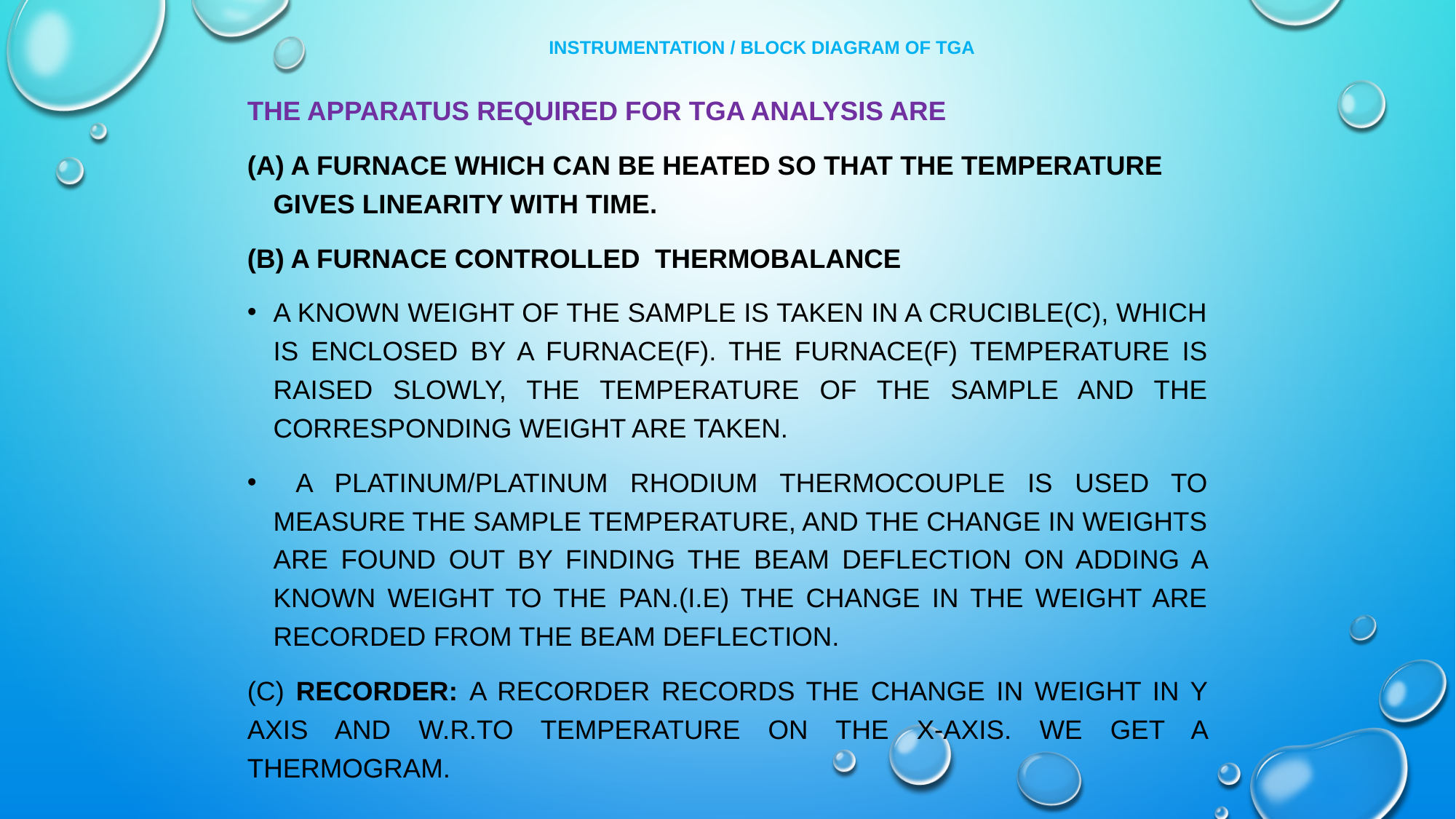

# Instrumentation / Block diagram of TGA
The apparatus required for TGA analysis are
(a) A furnace which can be heated so that the temperature gives linearity with time.
(b) A furnace controlled  thermobalance
A known weight of the sample is taken in a crucible(c), which is enclosed by a furnace(F). The furnace(F) temperature is raised slowly, the temperature of the sample and the corresponding weight are taken.
 A platinum/platinum rhodium thermocouple is used to measure the sample temperature, and the change in weights are found out by finding the beam deflection on adding a known weight to the pan.(i.e) the change in the weight are recorded from the beam deflection.
(C) Recorder: A recorder records the change in weight in y axis and w.r.to temperature on the x-axis. We get a thermogram.